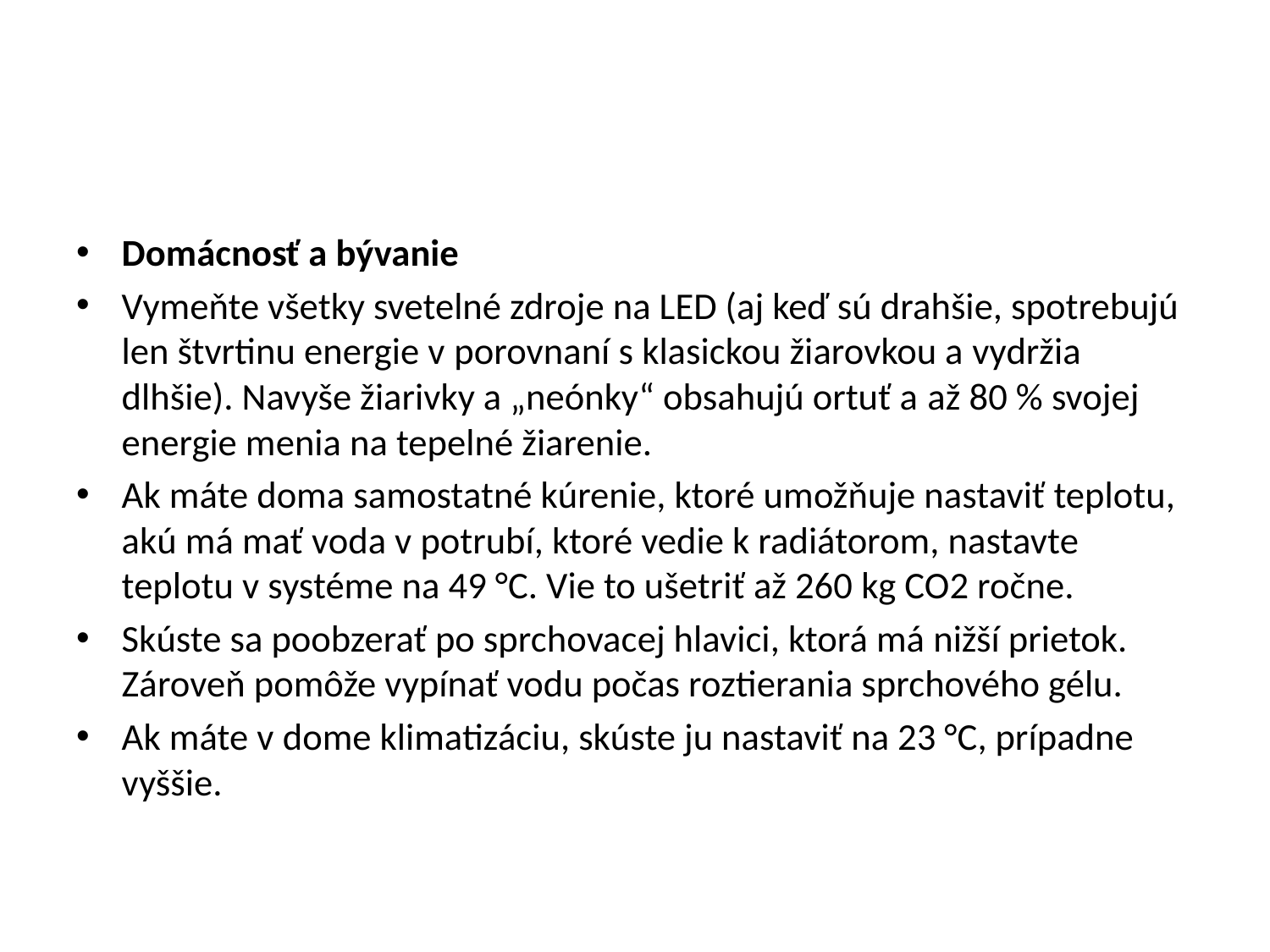

#
Domácnosť a bývanie
Vymeňte všetky svetelné zdroje na LED (aj keď sú drahšie, spotrebujú len štvrtinu energie v porovnaní s klasickou žiarovkou a vydržia dlhšie). Navyše žiarivky a „neónky“ obsahujú ortuť a až 80 % svojej energie menia na tepelné žiarenie.
Ak máte doma samostatné kúrenie, ktoré umožňuje nastaviť teplotu, akú má mať voda v potrubí, ktoré vedie k radiátorom, nastavte teplotu v systéme na 49 °C. Vie to ušetriť až 260 kg CO2 ročne.
Skúste sa poobzerať po sprchovacej hlavici, ktorá má nižší prietok. Zároveň pomôže vypínať vodu počas roztierania sprchového gélu.
Ak máte v dome klimatizáciu, skúste ju nastaviť na 23 °C, prípadne vyššie.